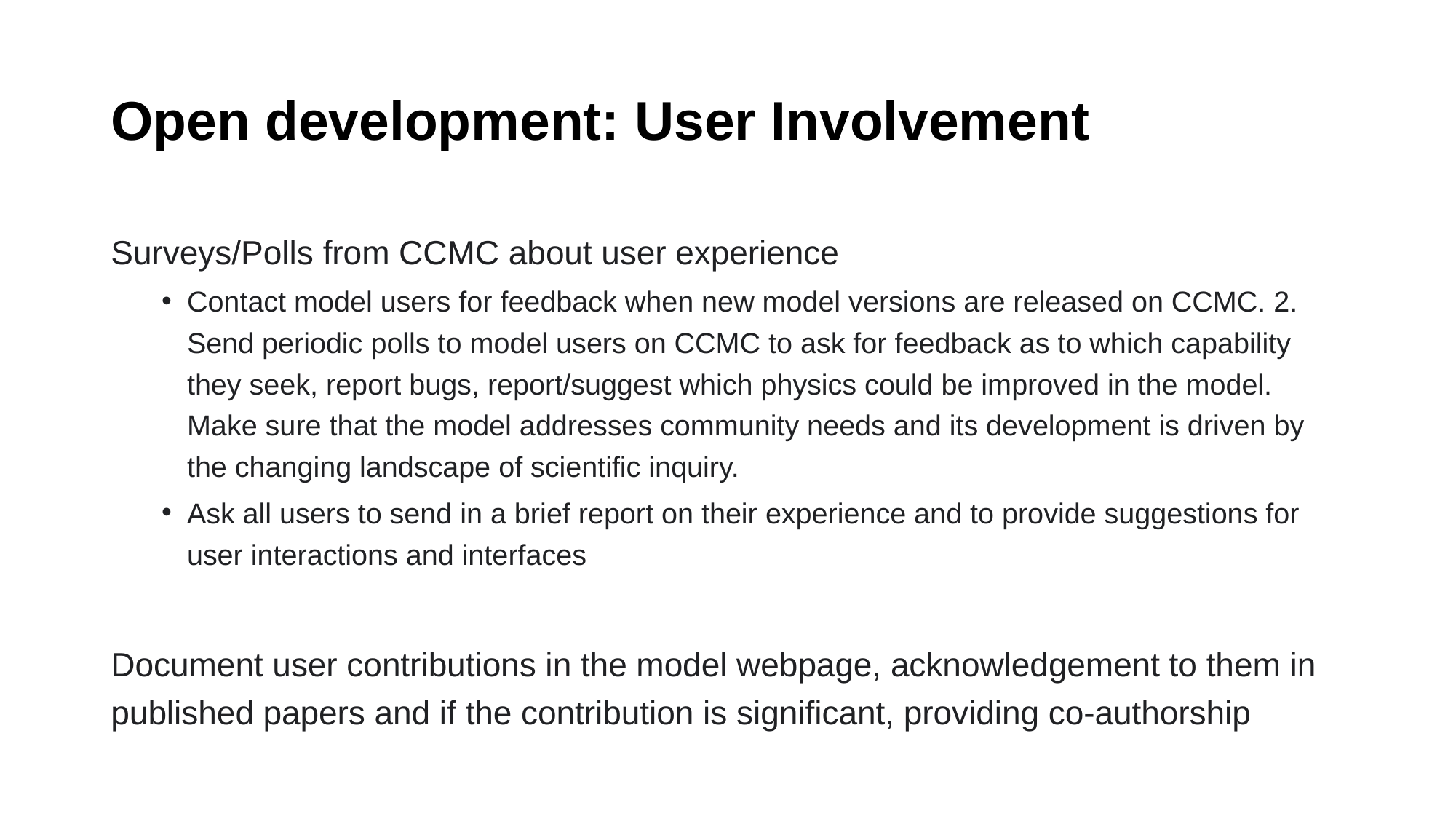

# Open development: User Involvement
Surveys/Polls from CCMC about user experience
Contact model users for feedback when new model versions are released on CCMC. 2. Send periodic polls to model users on CCMC to ask for feedback as to which capability they seek, report bugs, report/suggest which physics could be improved in the model. Make sure that the model addresses community needs and its development is driven by the changing landscape of scientific inquiry.
Ask all users to send in a brief report on their experience and to provide suggestions for user interactions and interfaces

Document user contributions in the model webpage, acknowledgement to them in published papers and if the contribution is significant, providing co-authorship